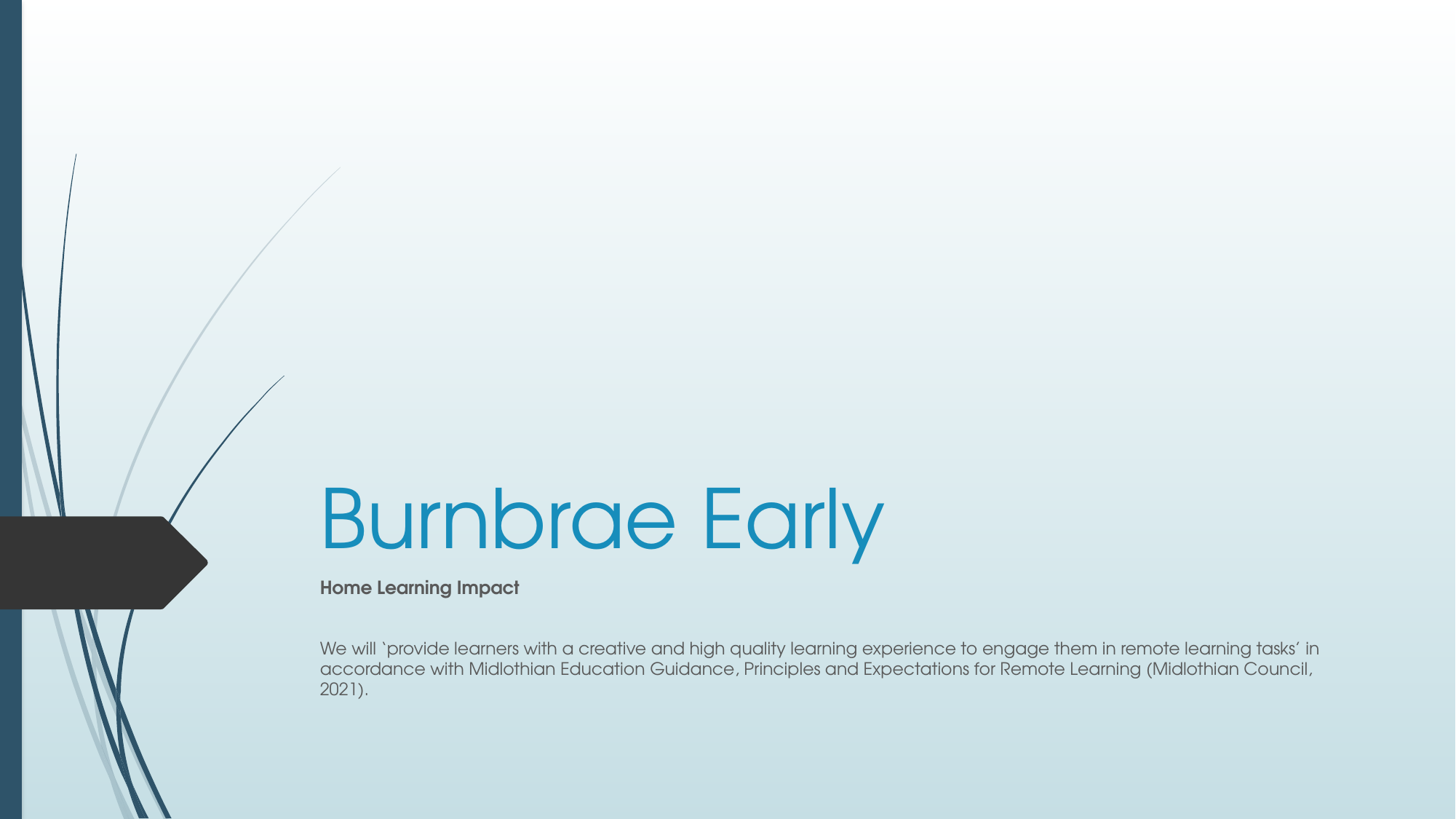

# Burnbrae Early
Home Learning Impact

We will ‘provide learners with a creative and high quality learning experience to engage them in remote learning tasks’ in accordance with Midlothian Education Guidance, Principles and Expectations for Remote Learning (Midlothian Council, 2021).